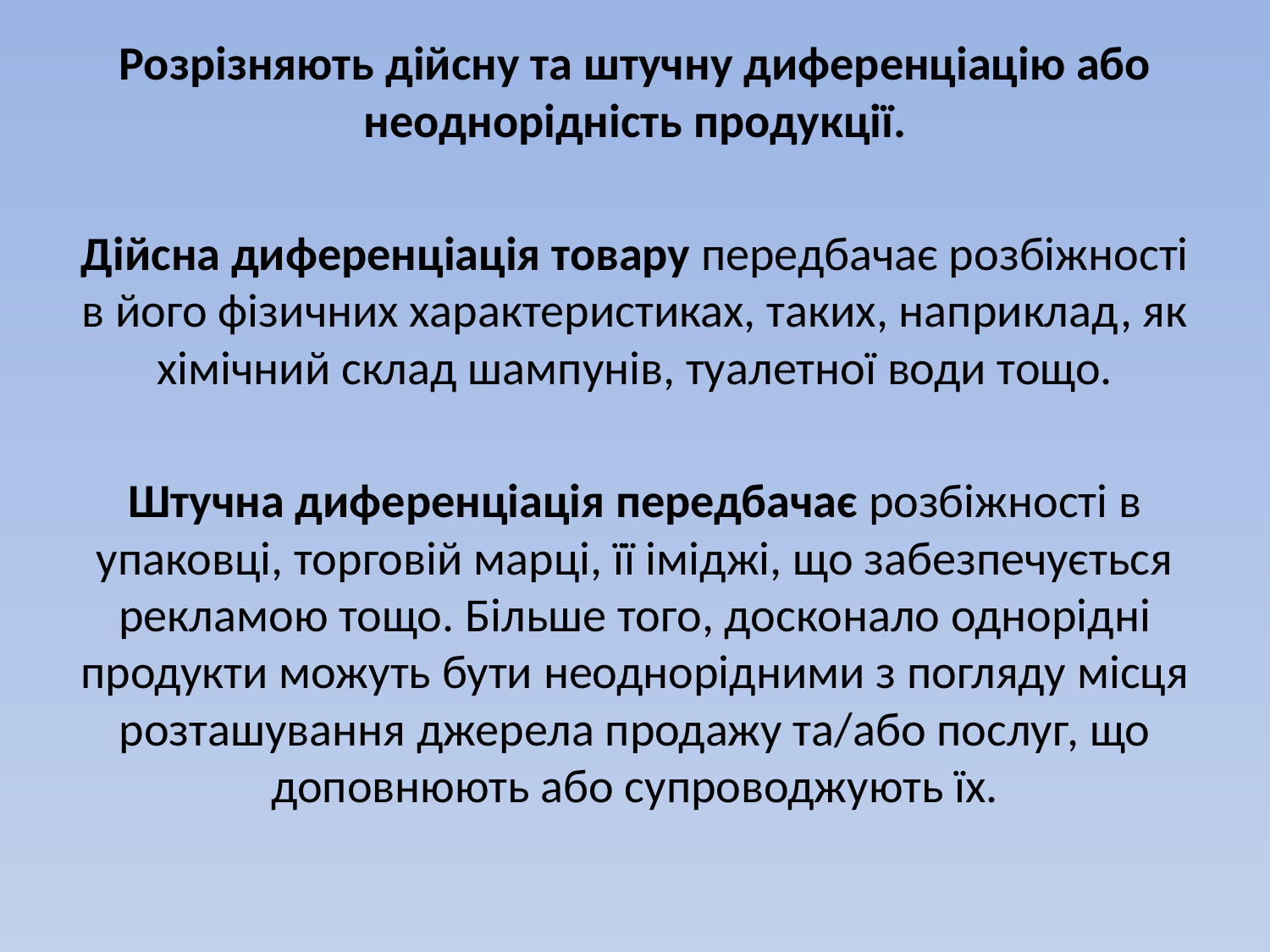

Розрізняють дійсну та штучну диференціацію або неоднорідність продукції.

Дійсна диференціація товару передбачає розбіжності в його фізичних характеристиках, таких, наприклад, як хімічний склад шампунів, туалетної води тощо.

Штучна диференціація передбачає розбіжності в упаковці, торговій марці, її іміджі, що забезпечується рекламою тощо. Більше того, досконало однорідні продукти можуть бути неоднорідними з погляду місця розташування джерела продажу та/або послуг, що доповнюють або супроводжують їх.